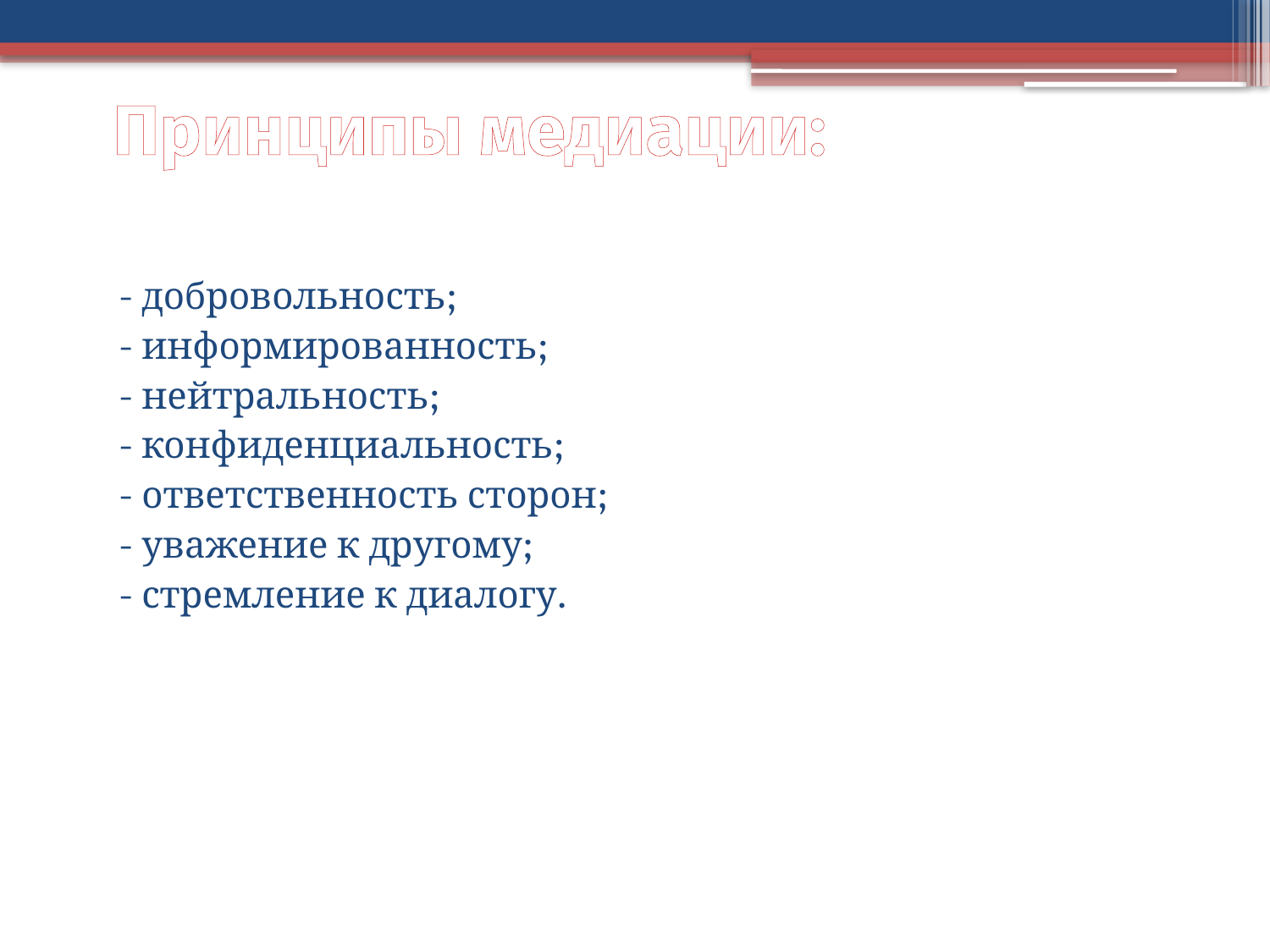

# Принципы медиации:
- добровольность;
- информированность;
- нейтральность;
- конфиденциальность;
- ответственность сторон;
- уважение к другому;
- стремление к диалогу.